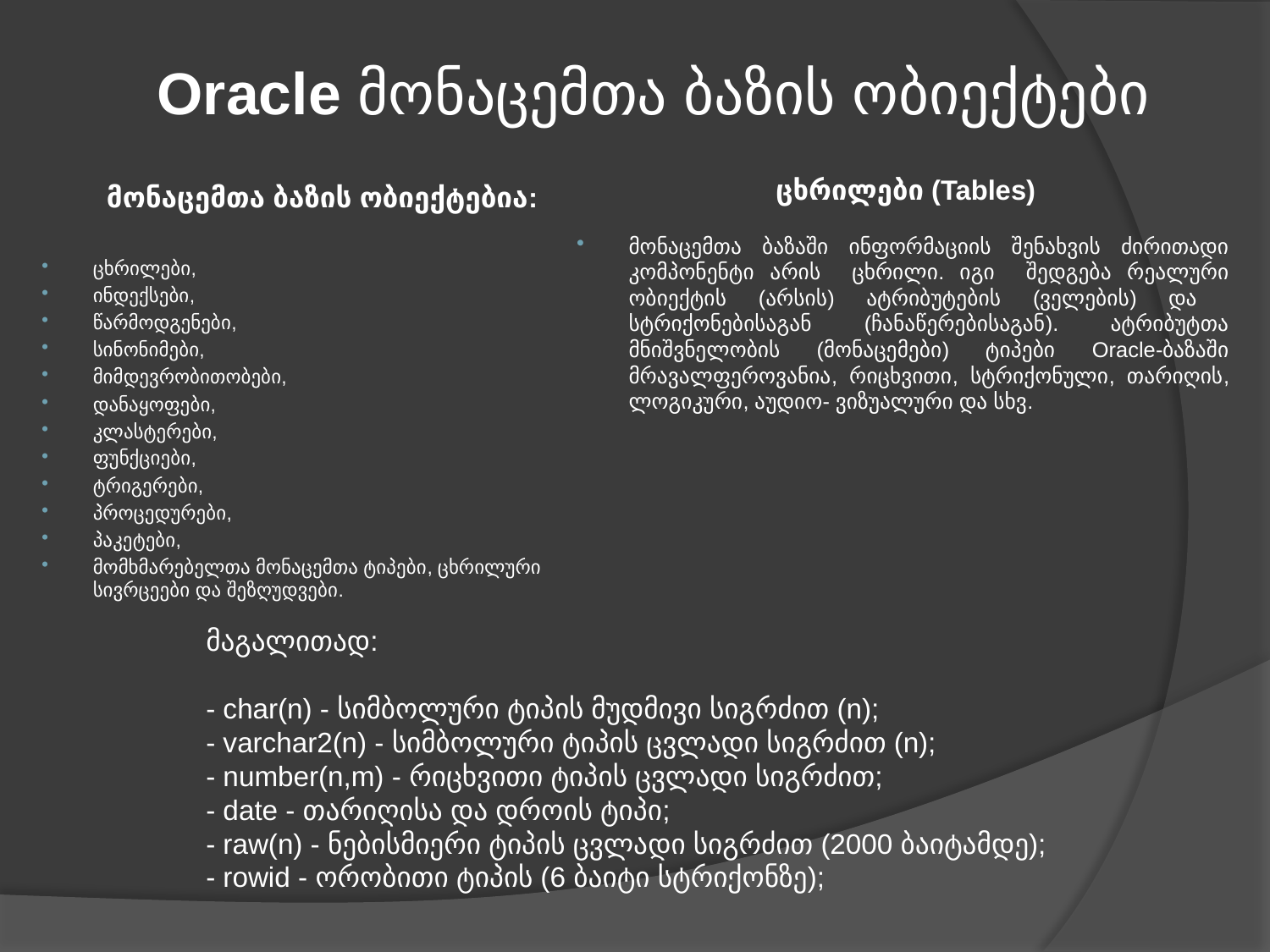

# Oracle მონაცემთა ბაზის ობიექტები

მონაცემთა ბაზის ობიექტებია:

ცხრილები,
ინდექსები,
წარმოდგენები,
სინონიმები,
მიმდევრობითობები,
დანაყოფები,
კლასტერები,
ფუნქციები,
ტრიგერები,
პროცედურები,
პაკეტები,
მომხმარებელთა მონაცემთა ტიპები, ცხრილური სივრცეები და შეზღუდვები.
ცხრილები (Tables)

მონაცემთა ბაზაში ინფორმაციის შენახვის ძირითადი კომპონენტი არის  ცხრილი. იგი  შედგება რეალური ობიექტის (არსის) ატრიბუტების (ველების) და  სტრიქონებისაგან (ჩანაწერებისაგან). ატრიბუტთა მნიშვნელობის (მონაცემები) ტიპები Oracle-ბაზაში მრავალფეროვანია, რიცხვითი, სტრიქონული, თარიღის, ლოგიკური, აუდიო- ვიზუალური და სხვ.
მაგალითად:

- char(n) - სიმბოლური ტიპის მუდმივი სიგრძით (n);
- varchar2(n) - სიმბოლური ტიპის ცვლადი სიგრძით (n);
- number(n,m) - რიცხვითი ტიპის ცვლადი სიგრძით;
- date - თარიღისა და დროის ტიპი;
- raw(n) - ნებისმიერი ტიპის ცვლადი სიგრძით (2000 ბაიტამდე);
- rowid - ორობითი ტიპის (6 ბაიტი სტრიქონზე);